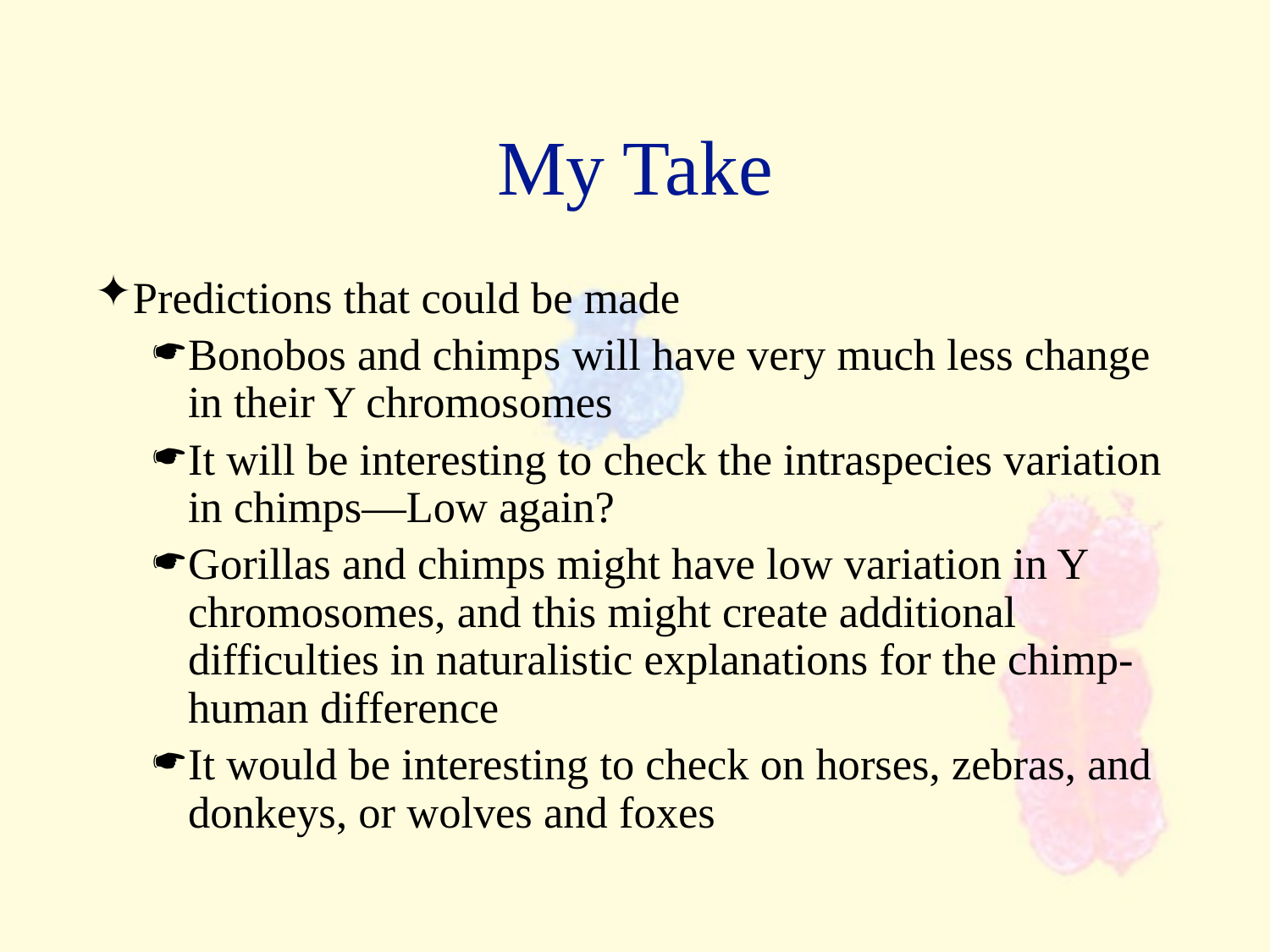

My Take
Predictions that could be made
Bonobos and chimps will have very much less change in their Y chromosomes
It will be interesting to check the intraspecies variation in chimps—Low again?
Gorillas and chimps might have low variation in Y chromosomes, and this might create additional difficulties in naturalistic explanations for the chimp-human difference
It would be interesting to check on horses, zebras, and donkeys, or wolves and foxes